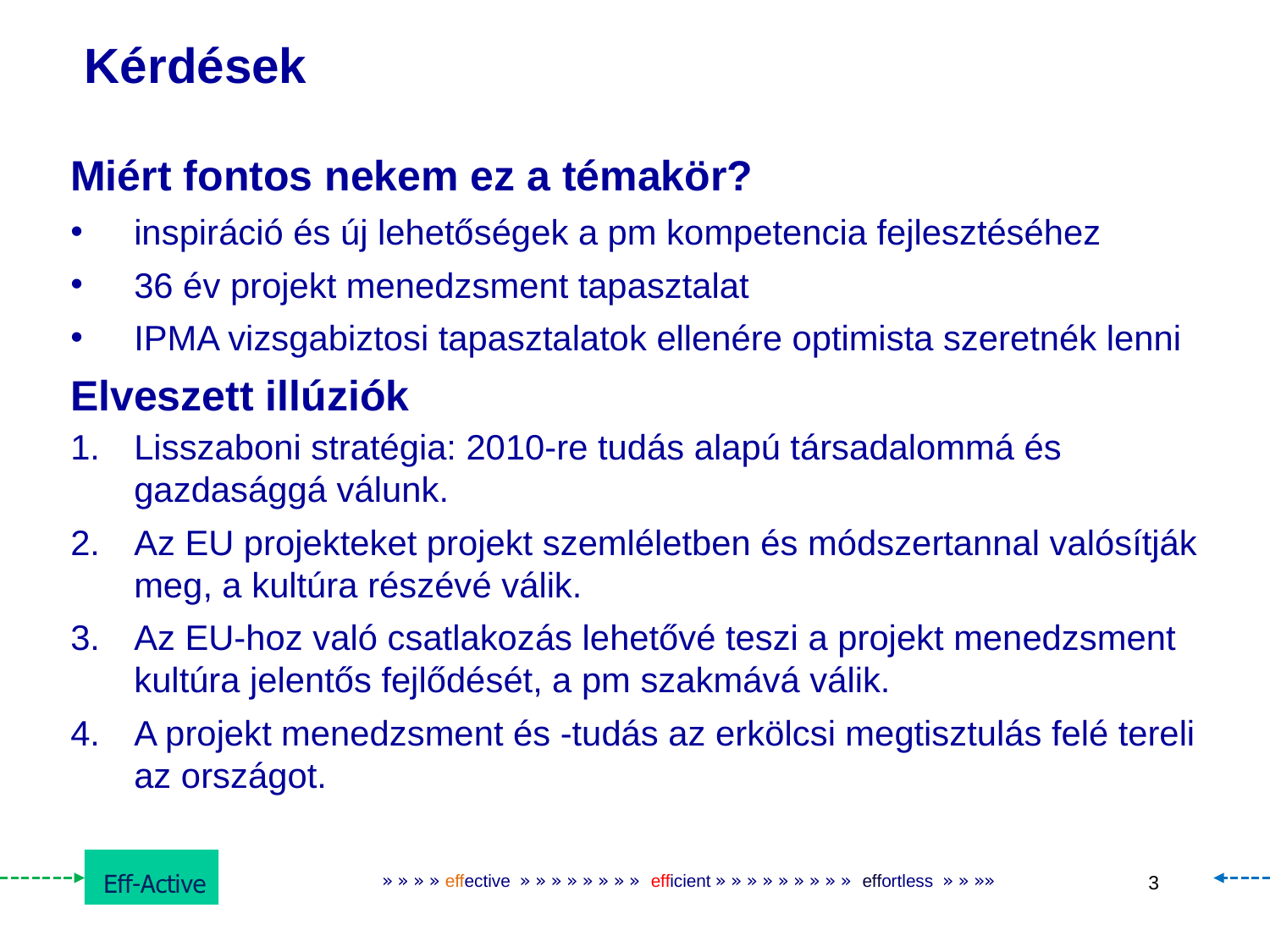

# Kérdések
Miért fontos nekem ez a témakör?
inspiráció és új lehetőségek a pm kompetencia fejlesztéséhez
36 év projekt menedzsment tapasztalat
IPMA vizsgabiztosi tapasztalatok ellenére optimista szeretnék lenni
Elveszett illúziók
Lisszaboni stratégia: 2010-re tudás alapú társadalommá és gazdasággá válunk.
Az EU projekteket projekt szemléletben és módszertannal valósítják meg, a kultúra részévé válik.
Az EU-hoz való csatlakozás lehetővé teszi a projekt menedzsment kultúra jelentős fejlődését, a pm szakmává válik.
A projekt menedzsment és -tudás az erkölcsi megtisztulás felé tereli az országot.